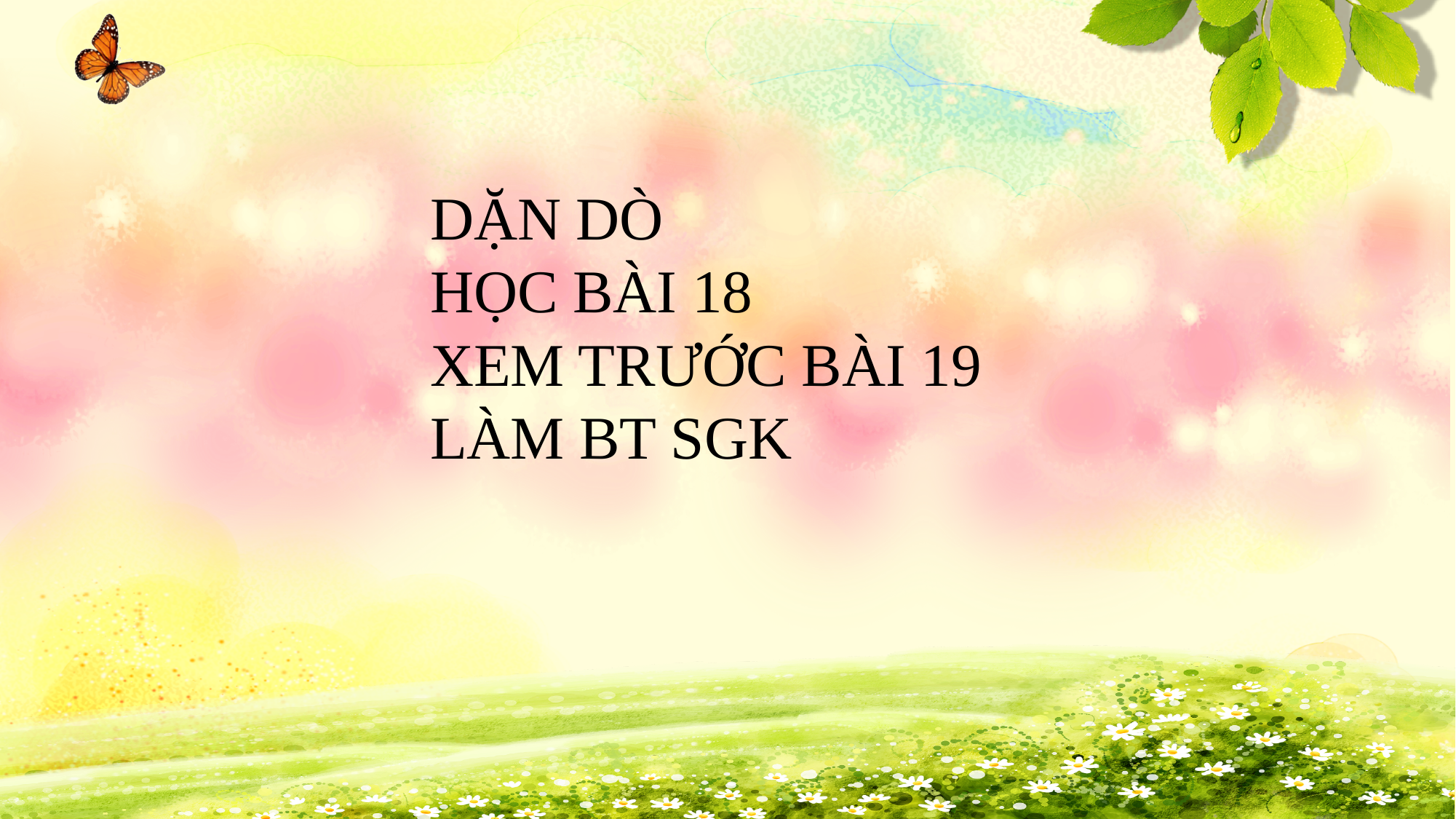

DẶN DÒ
HỌC BÀI 18
XEM TRƯỚC BÀI 19
LÀM BT SGK